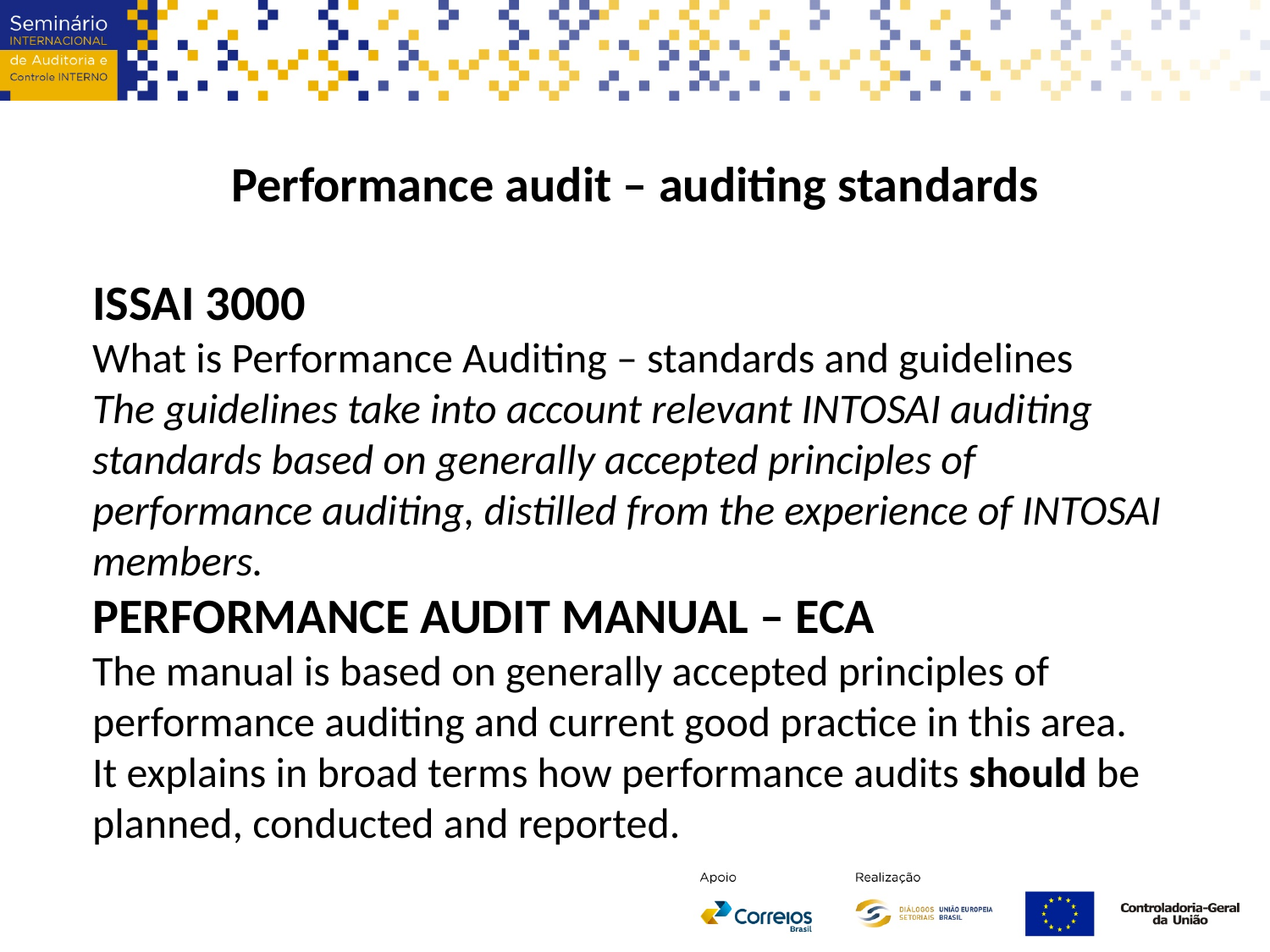

Performance audit – auditing standards

ISSAI 3000
What is Performance Auditing – standards and guidelines
The guidelines take into account relevant INTOSAI auditing standards based on generally accepted principles of performance auditing, distilled from the experience of INTOSAI members.
PERFORMANCE AUDIT MANUAL – ECA
The manual is based on generally accepted principles of performance auditing and current good practice in this area.
It explains in broad terms how performance audits should be planned, conducted and reported.